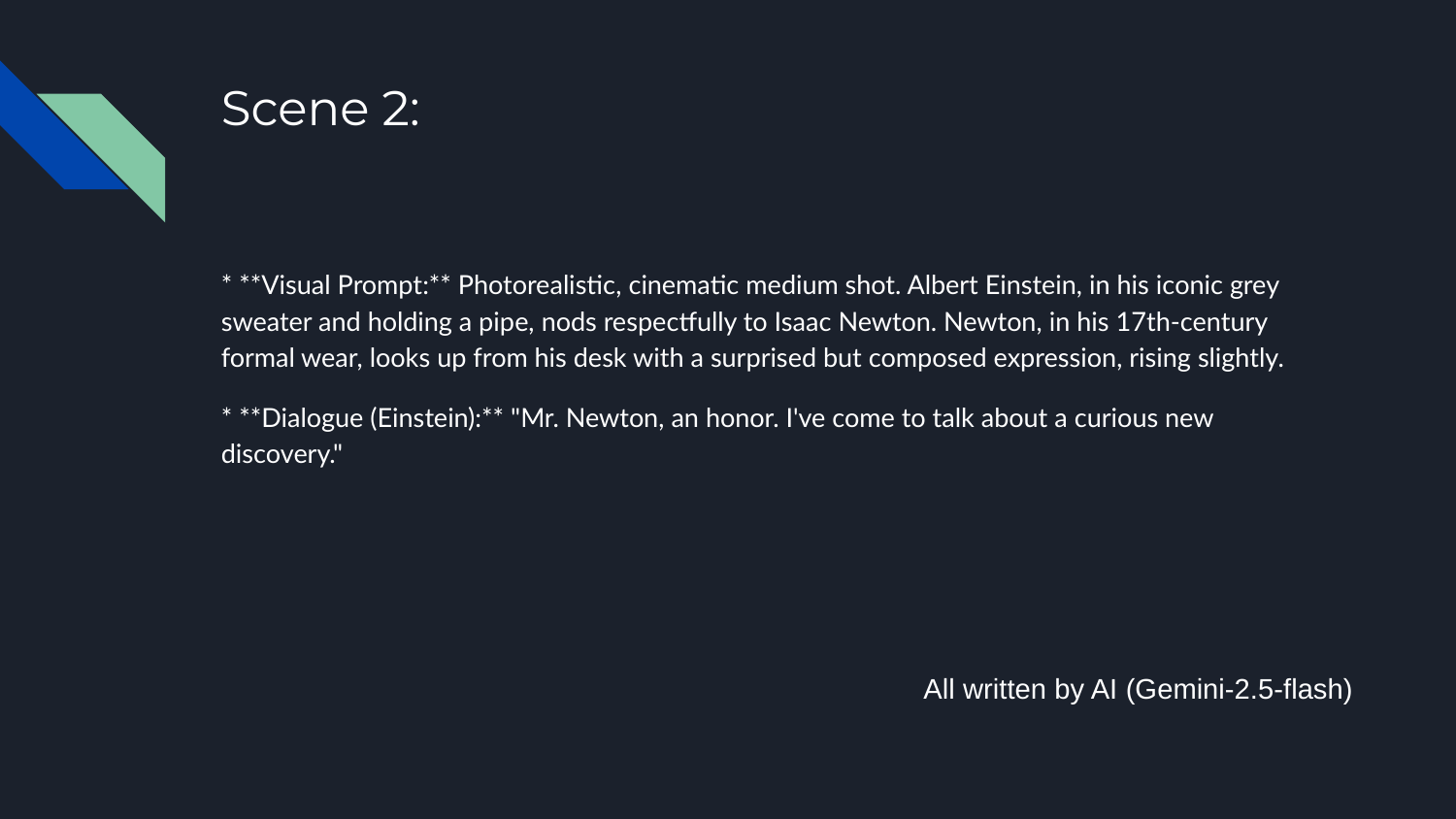

# Scene 2:
* **Visual Prompt:** Photorealistic, cinematic medium shot. Albert Einstein, in his iconic grey sweater and holding a pipe, nods respectfully to Isaac Newton. Newton, in his 17th-century formal wear, looks up from his desk with a surprised but composed expression, rising slightly.
* **Dialogue (Einstein):** "Mr. Newton, an honor. I've come to talk about a curious new discovery."

All written by AI (Gemini-2.5-flash)